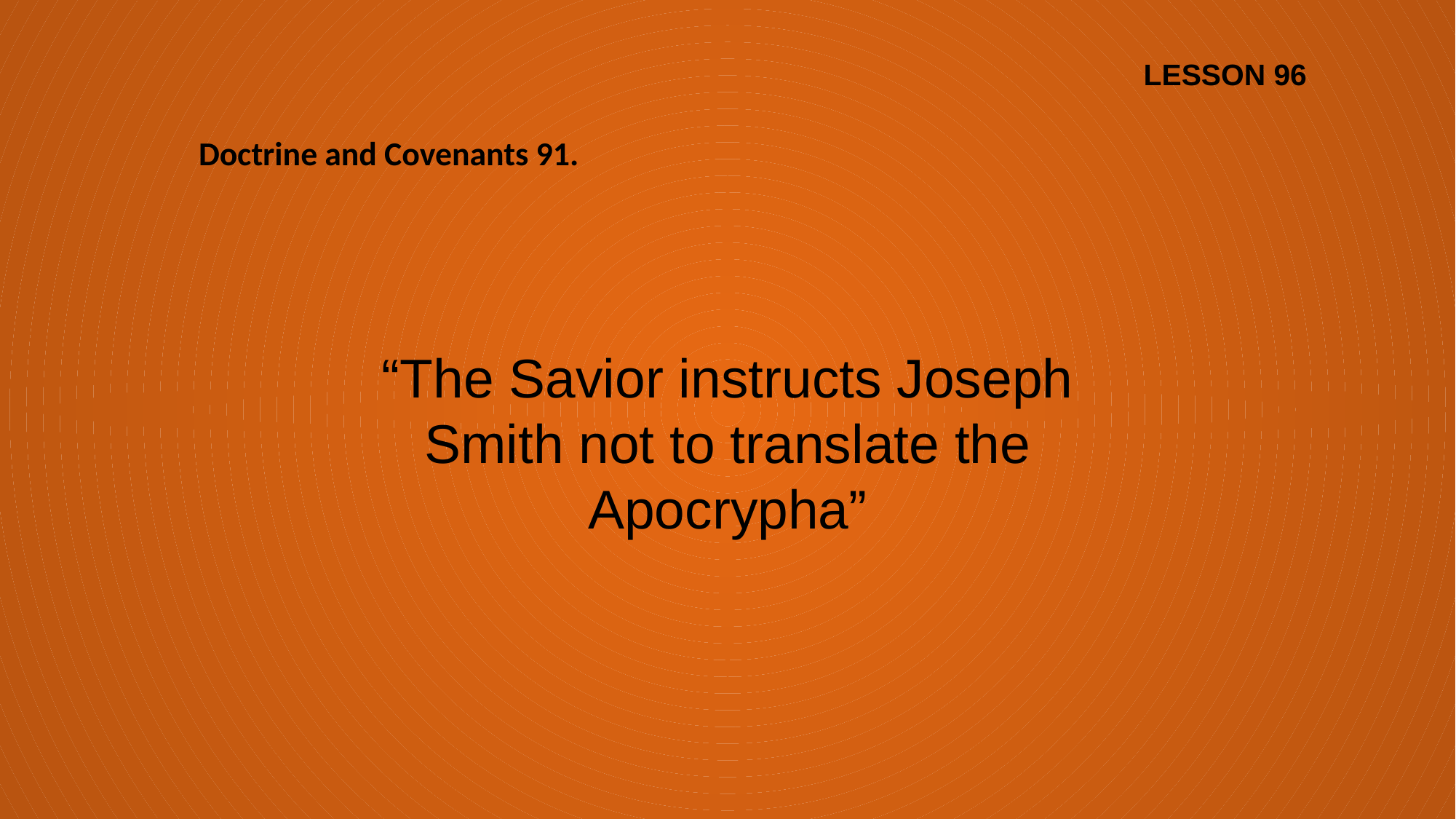

LESSON 96
Doctrine and Covenants 91.
“The Savior instructs Joseph Smith not to translate the Apocrypha”